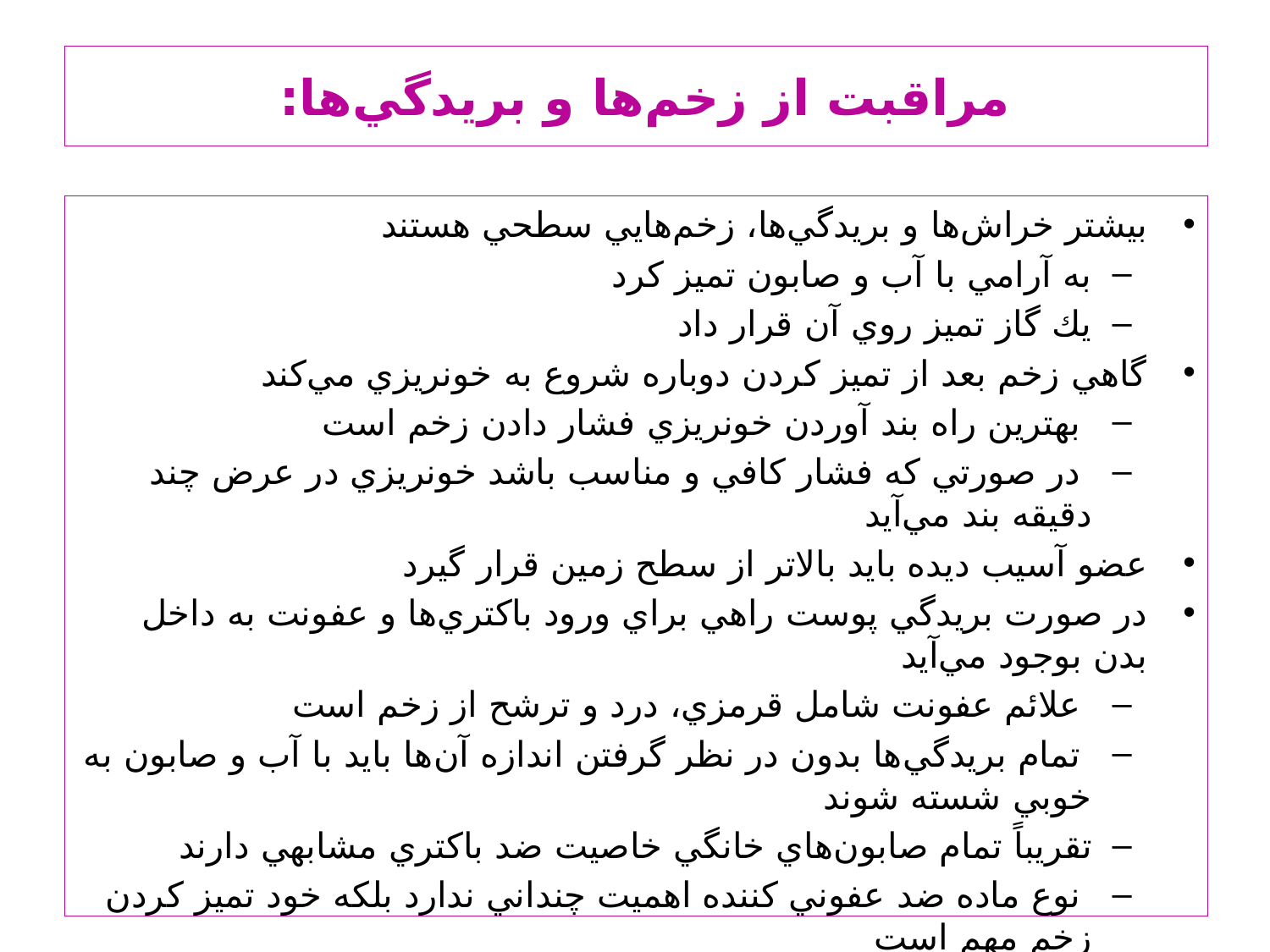

# مراقبت از زخم‌ها و بريدگي‌ها:
بيشتر خراش‌ها و بريدگي‌ها، زخم‌هايي سطحي هستند
به آرامي با آب و صابون تميز كرد
يك گاز تميز روي آن قرار داد
گاهي زخم بعد از تميز كردن دوباره شروع به خونريزي مي‌كند
 بهترين راه بند آوردن خونريزي فشار دادن زخم است
 در صورتي كه فشار كافي و مناسب باشد خونريزي در عرض چند دقيقه بند مي‌آيد
عضو آسيب ديده بايد بالاتر از سطح زمين قرار گيرد
در صورت بريدگي پوست راهي براي ورود باكتري‌ها و عفونت به داخل بدن بوجود مي‌آيد
 علائم عفونت شامل قرمزي، درد و ترشح از زخم است
 تمام بريدگي‌ها بدون در نظر گرفتن اندازه آن‌ها بايد با آب و صابون به خوبي شسته شوند
تقريباً تمام صابون‌هاي خانگي خاصيت ضد باكتري مشابهي دارند
 نوع ماده ضد عفوني كننده اهميت چنداني ندارد بلكه خود تميز كردن زخم مهم است
 در صورت بروز علائم عفونت در زخم كودك بايد توسط پزشك ويزيت شود